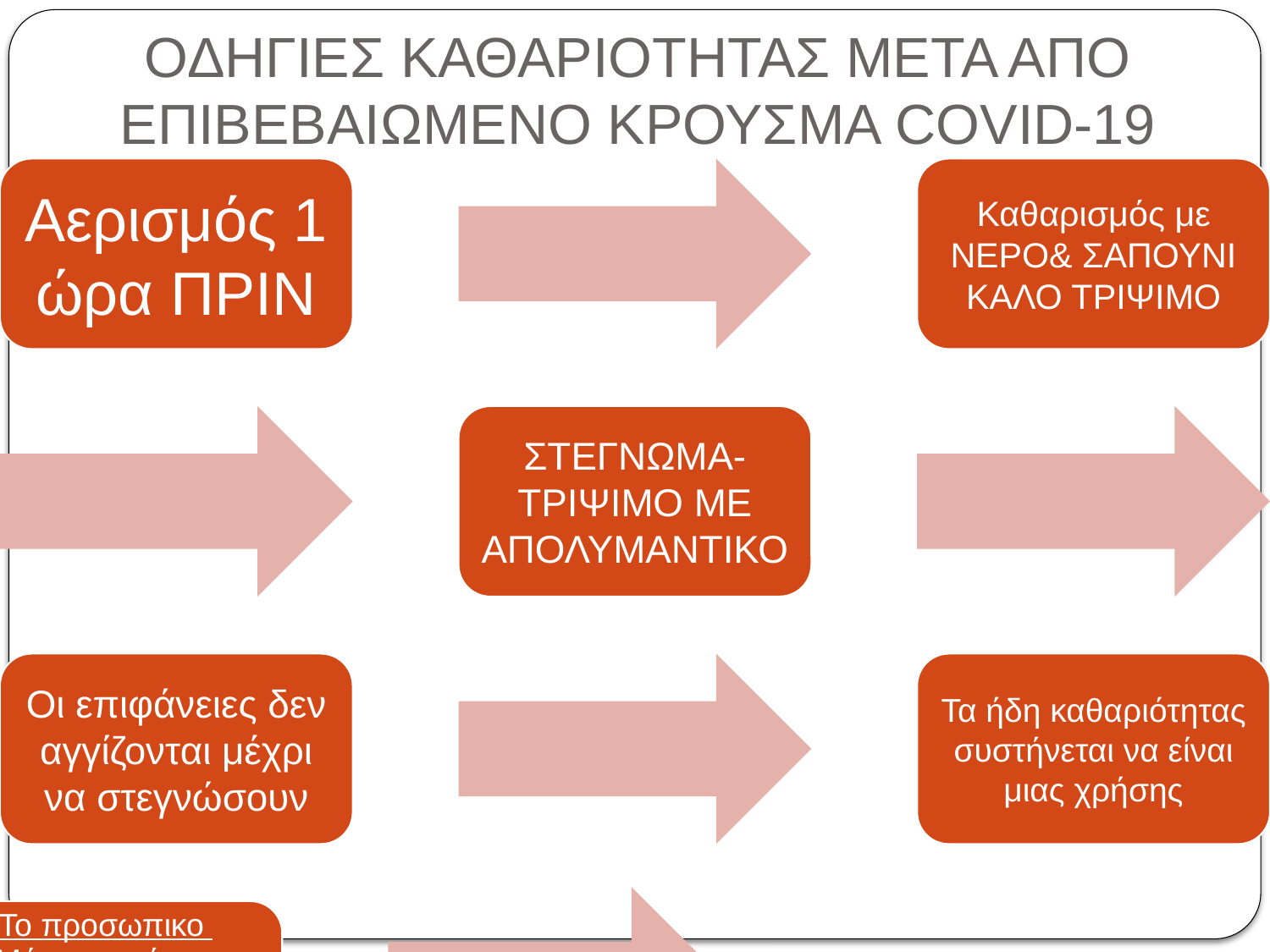

# ΟΔΗΓΙΕΣ ΚΑΘΑΡΙΟΤΗΤΑΣ ΜΕΤΑ ΑΠΟ ΕΠΙΒΕΒΑΙΩΜΕΝΟ ΚΡΟΥΣΜΑ COVID-19
Αερισμός 1 ώρα ΠΡΙΝ
Καθαρισμός με ΝΕΡΟ& ΣΑΠΟΥΝΙ
ΚΑΛΟ ΤΡΙΨΙΜΟ
ΣΤΕΓΝΩΜΑ- ΤΡΙΨΙΜΟ ΜΕ ΑΠΟΛΥΜΑΝΤΙΚΟ
Οι επιφάνειες δεν αγγίζονται μέχρι να στεγνώσουν
Τα ήδη καθαριότητας συστήνεται να είναι μιας χρήσης
Το προσωπικο